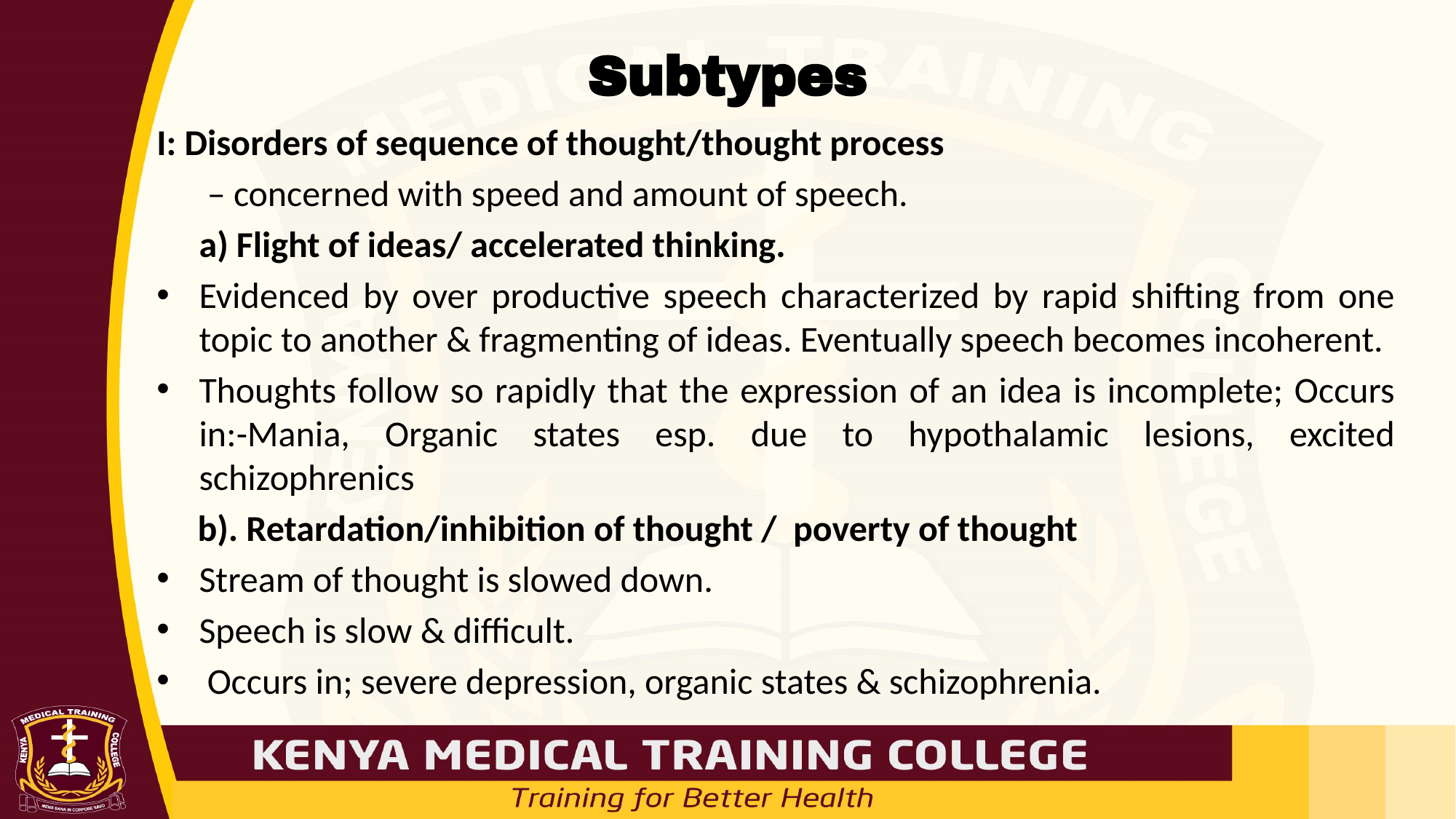

# Subtypes
I: Disorders of sequence of thought/thought process
	 – concerned with speed and amount of speech.
	a) Flight of ideas/ accelerated thinking.
Evidenced by over productive speech characterized by rapid shifting from one topic to another & fragmenting of ideas. Eventually speech becomes incoherent.
Thoughts follow so rapidly that the expression of an idea is incomplete; Occurs in:-Mania, Organic states esp. due to hypothalamic lesions, excited schizophrenics
     b). Retardation/inhibition of thought /  poverty of thought
Stream of thought is slowed down.
Speech is slow & difficult.
 Occurs in; severe depression, organic states & schizophrenia.